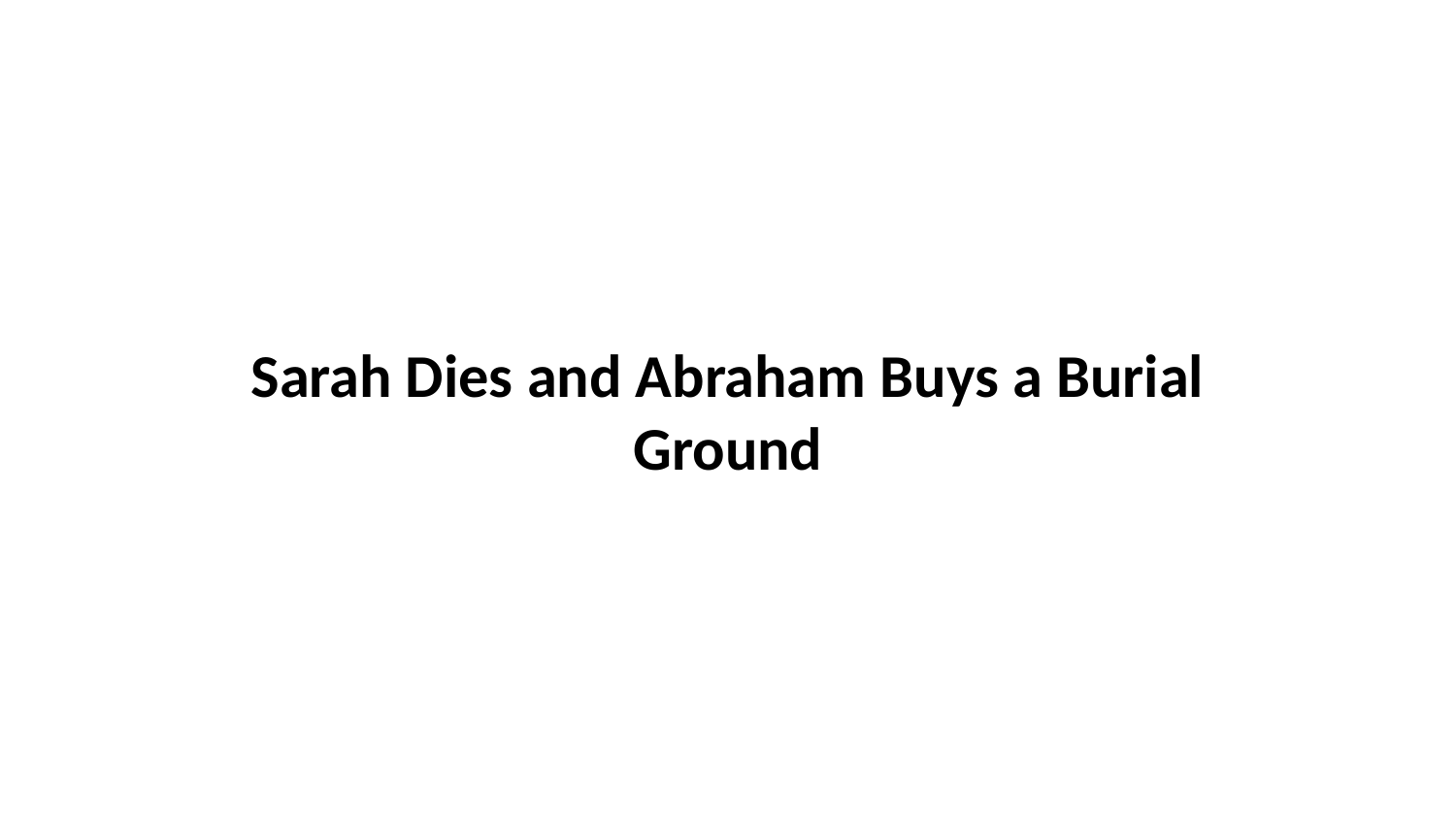

Sarah Dies and Abraham Buys a Burial Ground